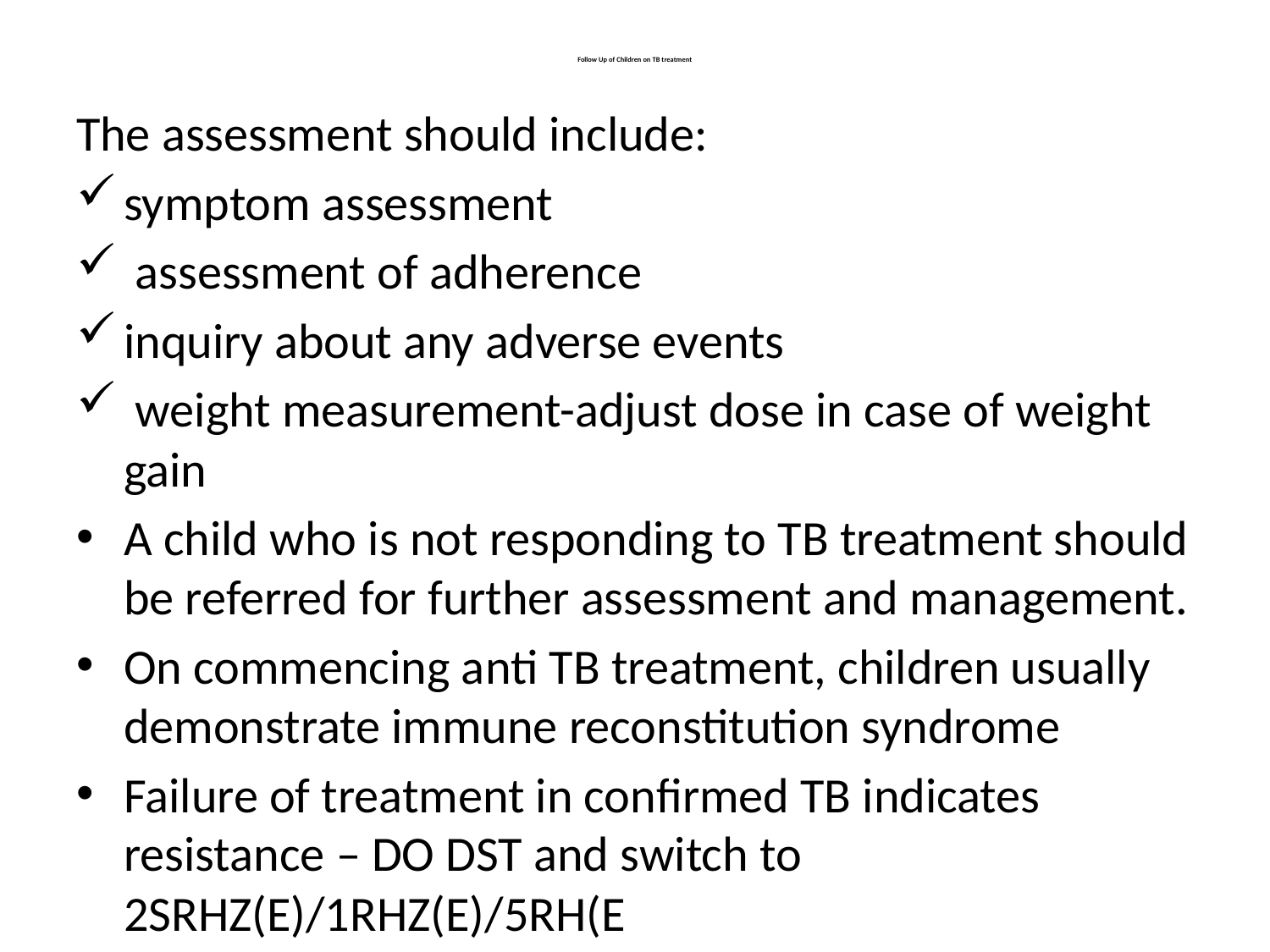

# Follow Up of Children on TB treatment
The assessment should include:
symptom assessment
 assessment of adherence
inquiry about any adverse events
 weight measurement-adjust dose in case of weight gain
A child who is not responding to TB treatment should be referred for further assessment and management.
On commencing anti TB treatment, children usually demonstrate immune reconstitution syndrome
Failure of treatment in confirmed TB indicates resistance – DO DST and switch to 2SRHZ(E)/1RHZ(E)/5RH(E